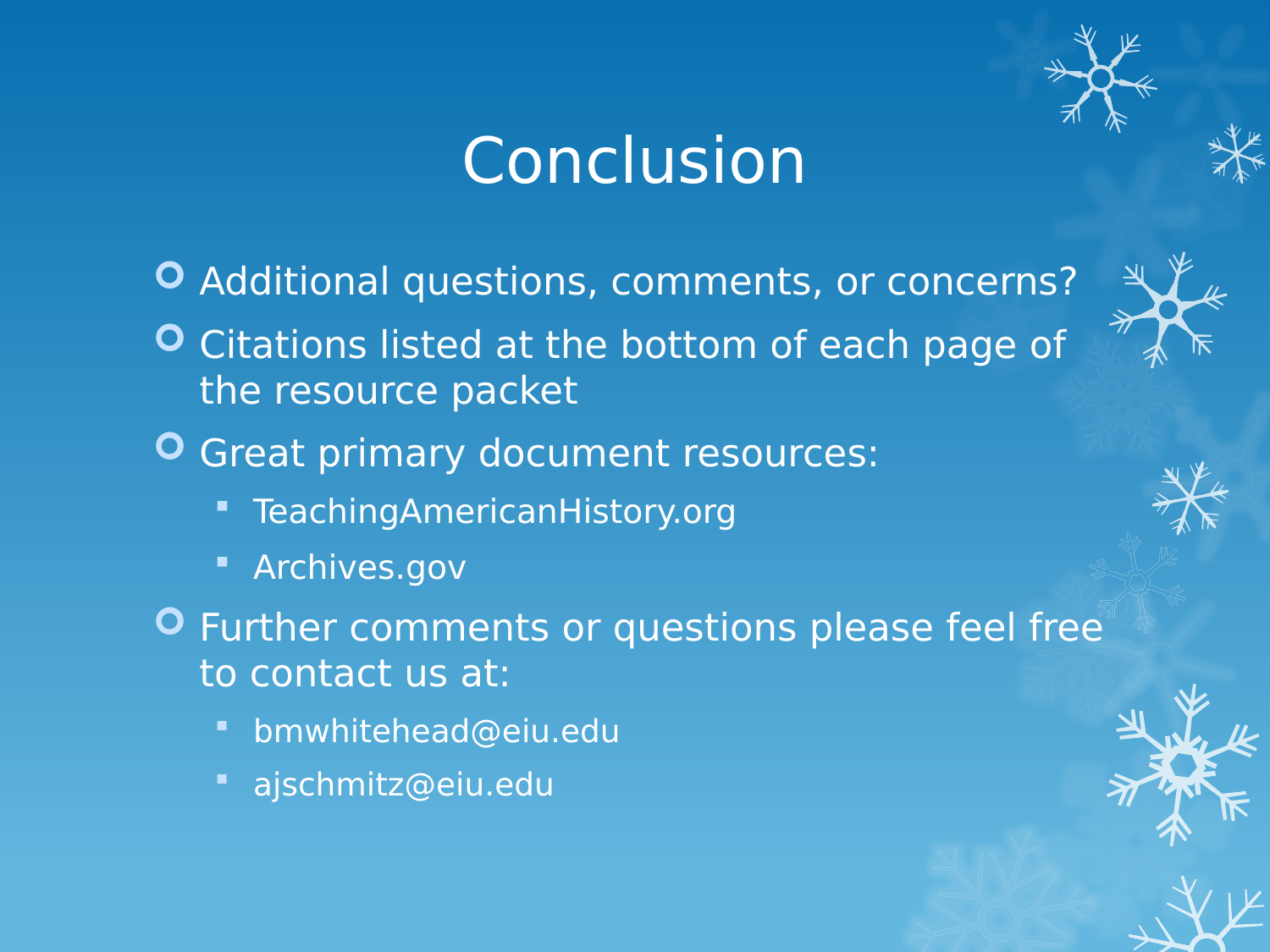

# Conclusion
Additional questions, comments, or concerns?
Citations listed at the bottom of each page of the resource packet
Great primary document resources:
TeachingAmericanHistory.org
Archives.gov
Further comments or questions please feel free to contact us at:
bmwhitehead@eiu.edu
ajschmitz@eiu.edu